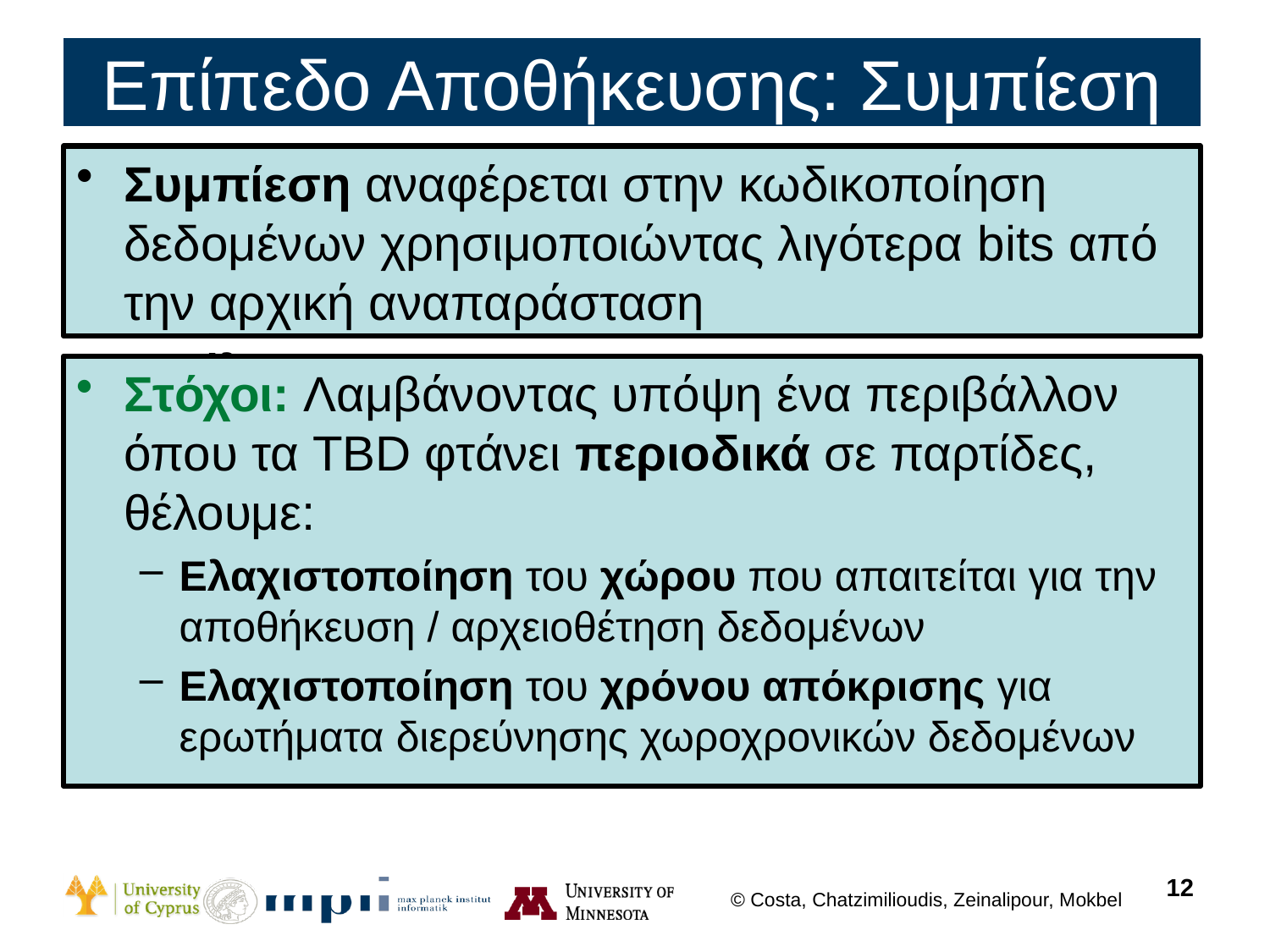

# Επίπεδο Αποθήκευσης: Συμπίεση

Συμπίεση αναφέρεται στην κωδικοποίηση δεδομένων χρησιμοποιώντας λιγότερα bits από την αρχική αναπαράσταση
Οφέλη:
Μετατοπίζει τα σημεία συμφόρησης των πόρων από storage- και network-I/O σε CPU.
Τεράστια εξοικονόμηση σε αποθηκευτικό χώρο και Ι/Ο σε επόμενες αναλυτικές εργασίες!

Στόχοι: Λαμβάνοντας υπόψη ένα περιβάλλον όπου τα TBD φτάνει περιοδικά σε παρτίδες, θέλουμε:
Ελαχιστοποίηση του χώρου που απαιτείται για την αποθήκευση / αρχειοθέτηση δεδομένων
Ελαχιστοποίηση του χρόνου απόκρισης για ερωτήματα διερεύνησης χωροχρονικών δεδομένων